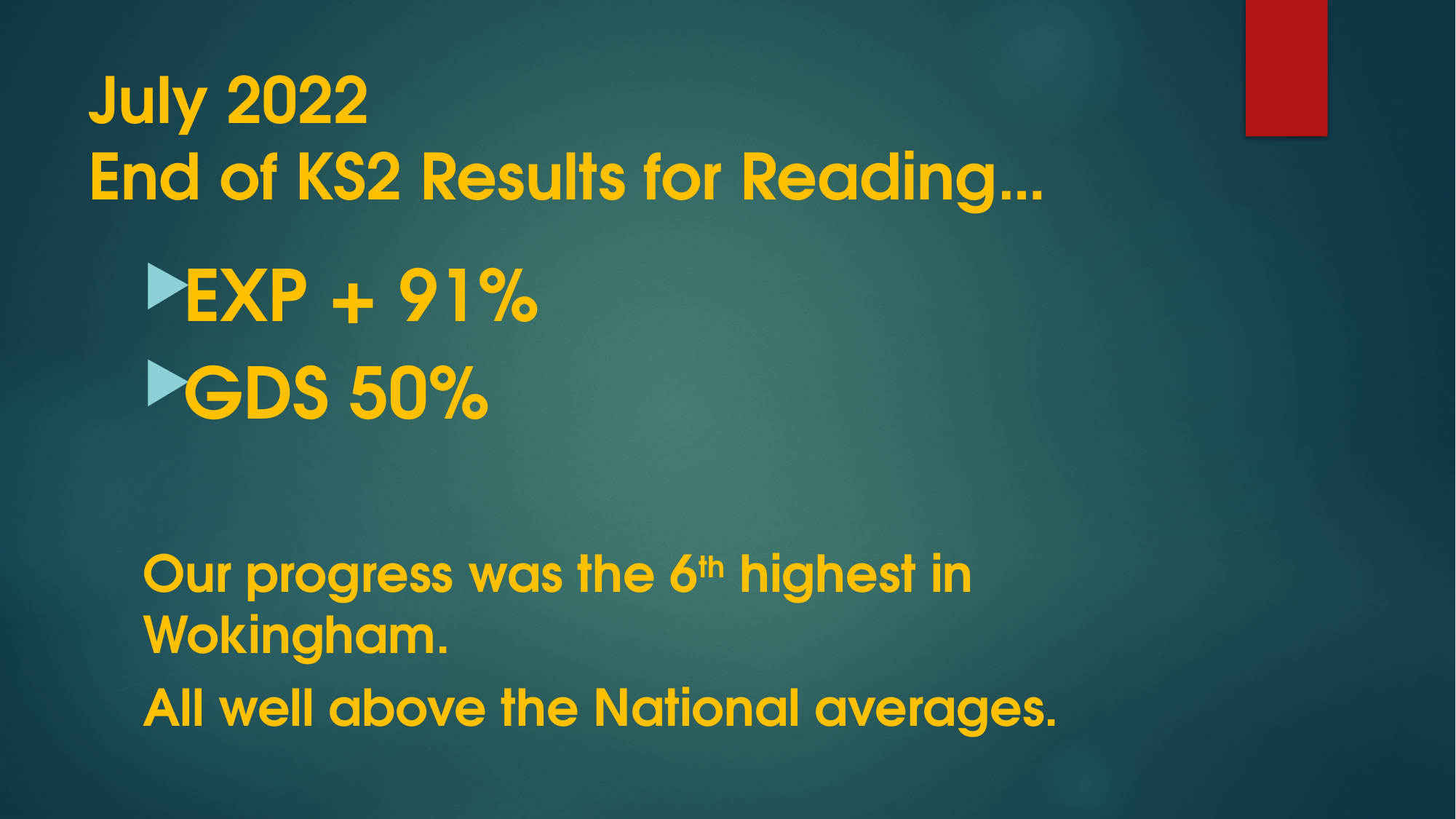

# July 2022 End of KS2 Results for Reading…
EXP + 91%
GDS 50%

Our progress was the 6th highest in Wokingham.
All well above the National averages.